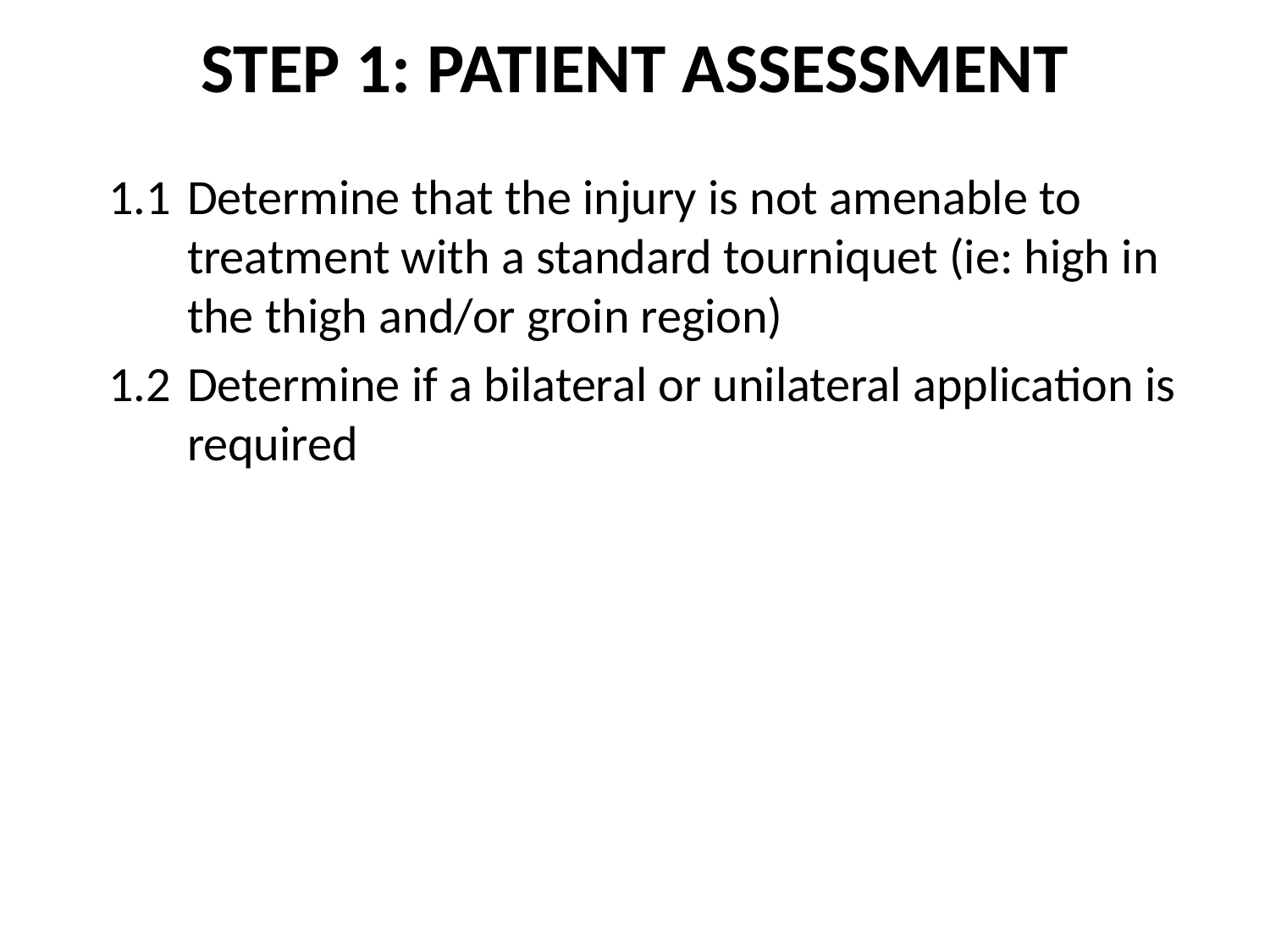

# STEP 1: PATIENT ASSESSMENT
1.1	Determine that the injury is not amenable to treatment with a standard tourniquet (ie: high in the thigh and/or groin region)
1.2	Determine if a bilateral or unilateral application is required